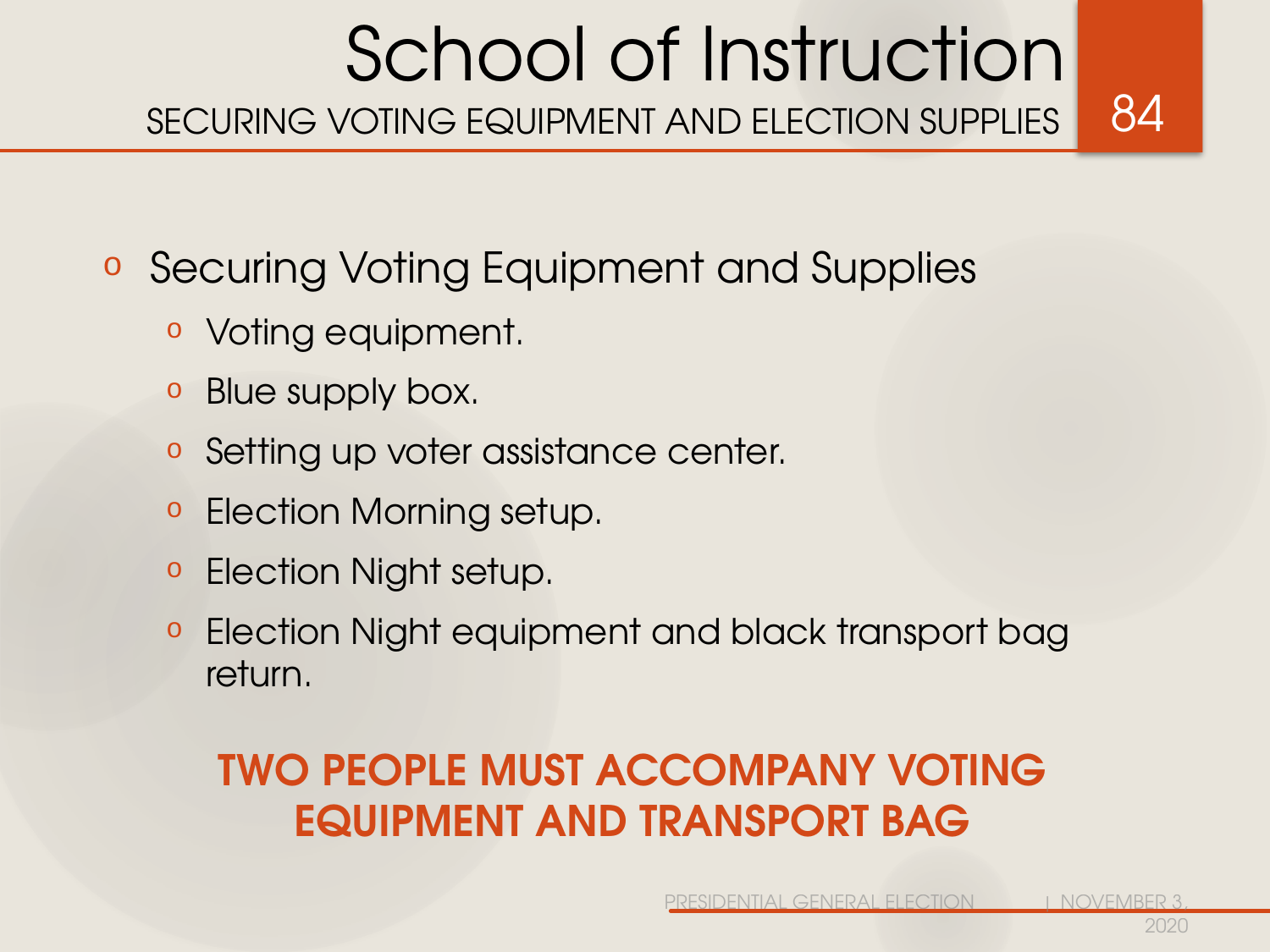

# School of Instruction
84
SECURING VOTING EQUIPMENT AND ELECTION SUPPLIES

Securing Voting Equipment and Supplies
Voting equipment.
Blue supply box.
Setting up voter assistance center.
Election Morning setup.
Election Night setup.
Election Night equipment and black transport bag return.
TWO PEOPLE MUST ACCOMPANY VOTING EQUIPMENT AND TRANSPORT BAG
PRESIDENTIAL GENERAL ELECTION	|  NOVEMBER 3, 2020